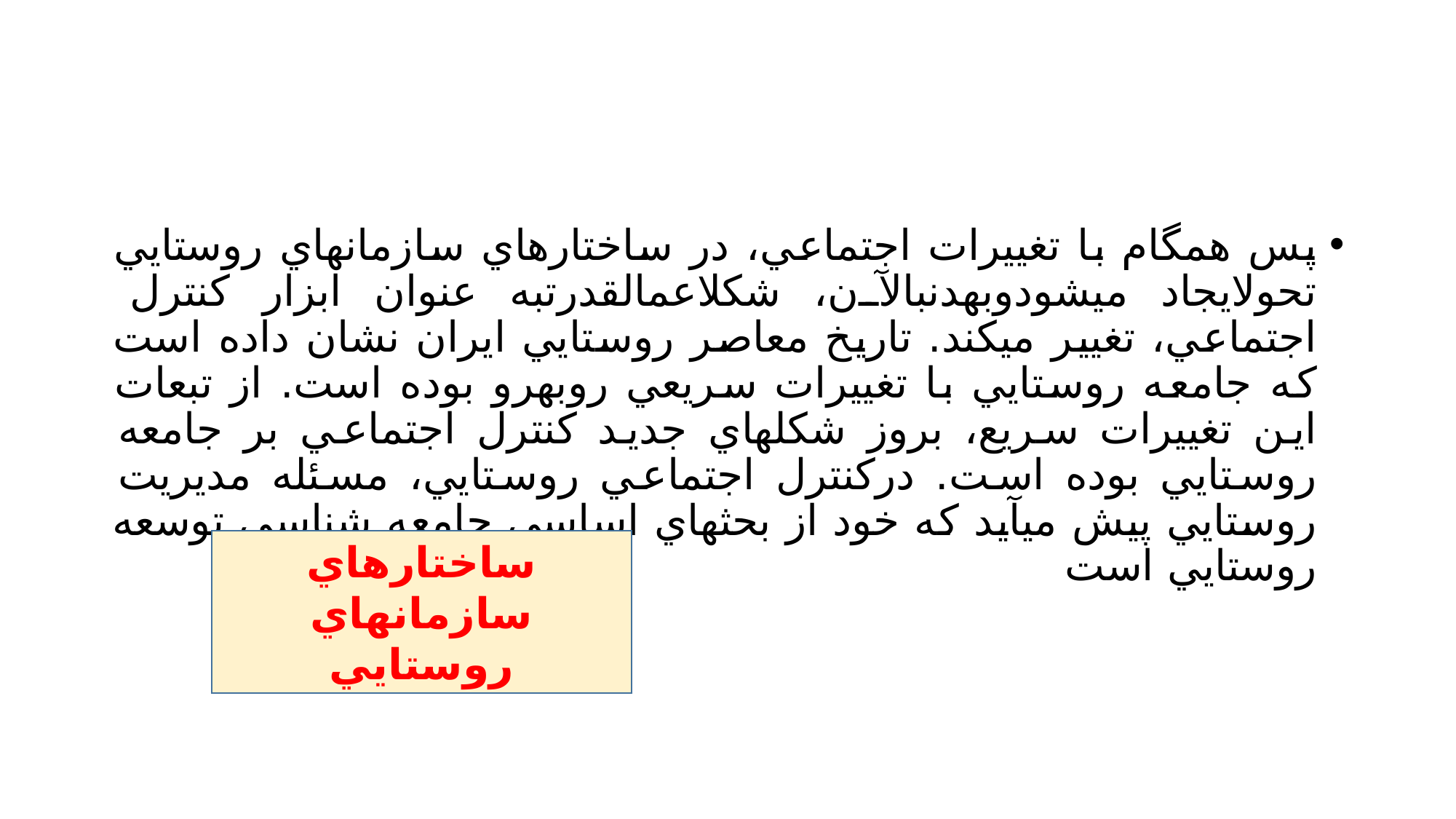

#
پس همگام با تغييرات اجتماعي، در ساختارهاي سازمانهاي روستايي تحولايجاد ميشودوبهدنبالآن، شكلاعمالقدرتبه عنوان ابزار كنترل اجتماعي، تغيير ميكند. تاريخ معاصر روستايي ايران نشان داده است كه جامعه روستايي با تغييرات سريعي روبهرو بوده است. از تبعات اين تغييرات سريع، بروز شكلهاي جديد كنترل اجتماعي بر جامعه روستايي بوده است. دركنترل اجتماعي روستايي، مسئله مديريت روستايي پيش ميآيد كه خود از بحثهاي اساسي جامعه شناسي توسعه روستايي است
ساختارهاي سازمانهاي روستايي